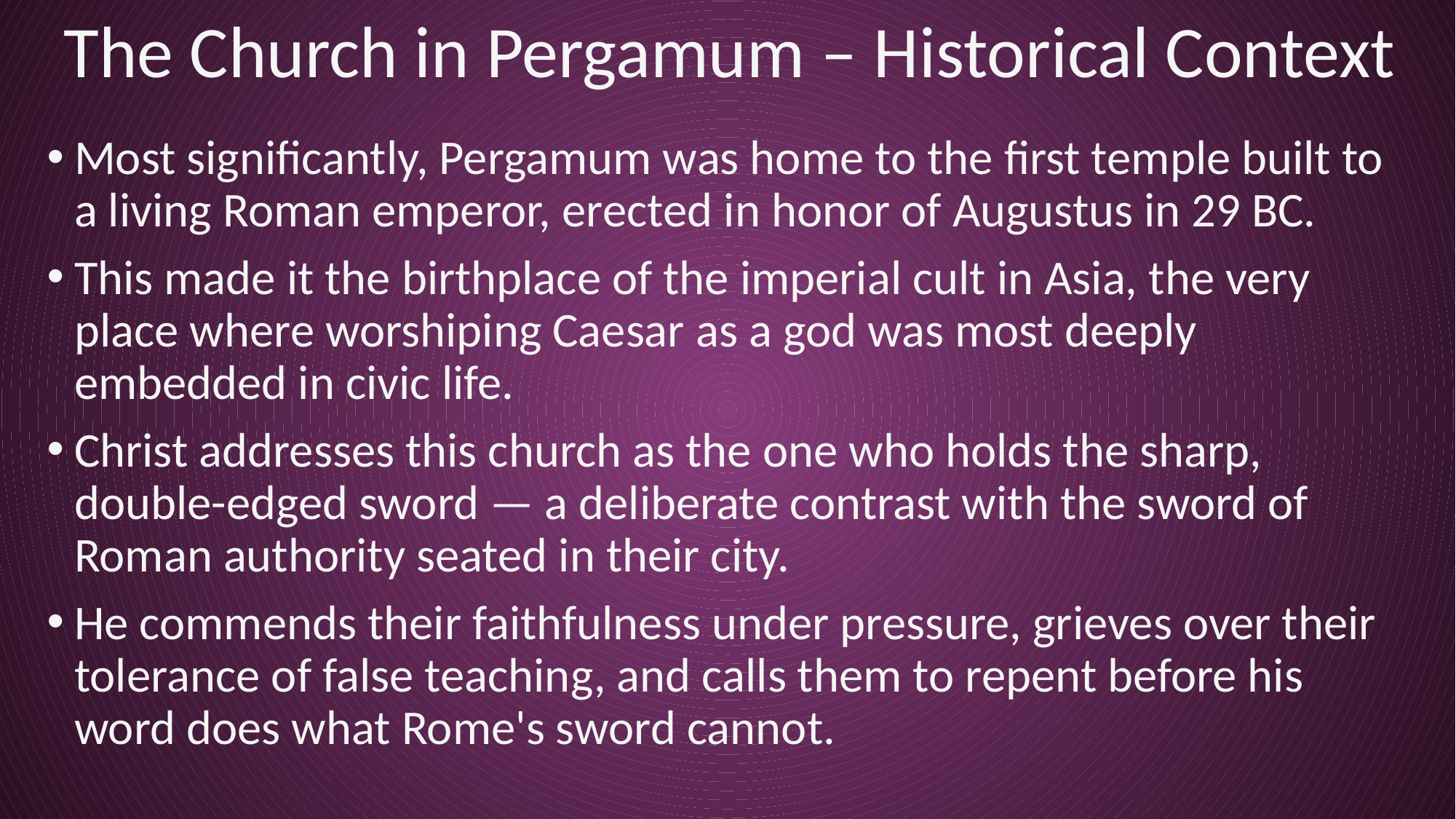

# The Church in Pergamum – Historical Context
Most significantly, Pergamum was home to the first temple built to a living Roman emperor, erected in honor of Augustus in 29 BC.
This made it the birthplace of the imperial cult in Asia, the very place where worshiping Caesar as a god was most deeply embedded in civic life.
Christ addresses this church as the one who holds the sharp, double-edged sword — a deliberate contrast with the sword of Roman authority seated in their city.
He commends their faithfulness under pressure, grieves over their tolerance of false teaching, and calls them to repent before his word does what Rome's sword cannot.